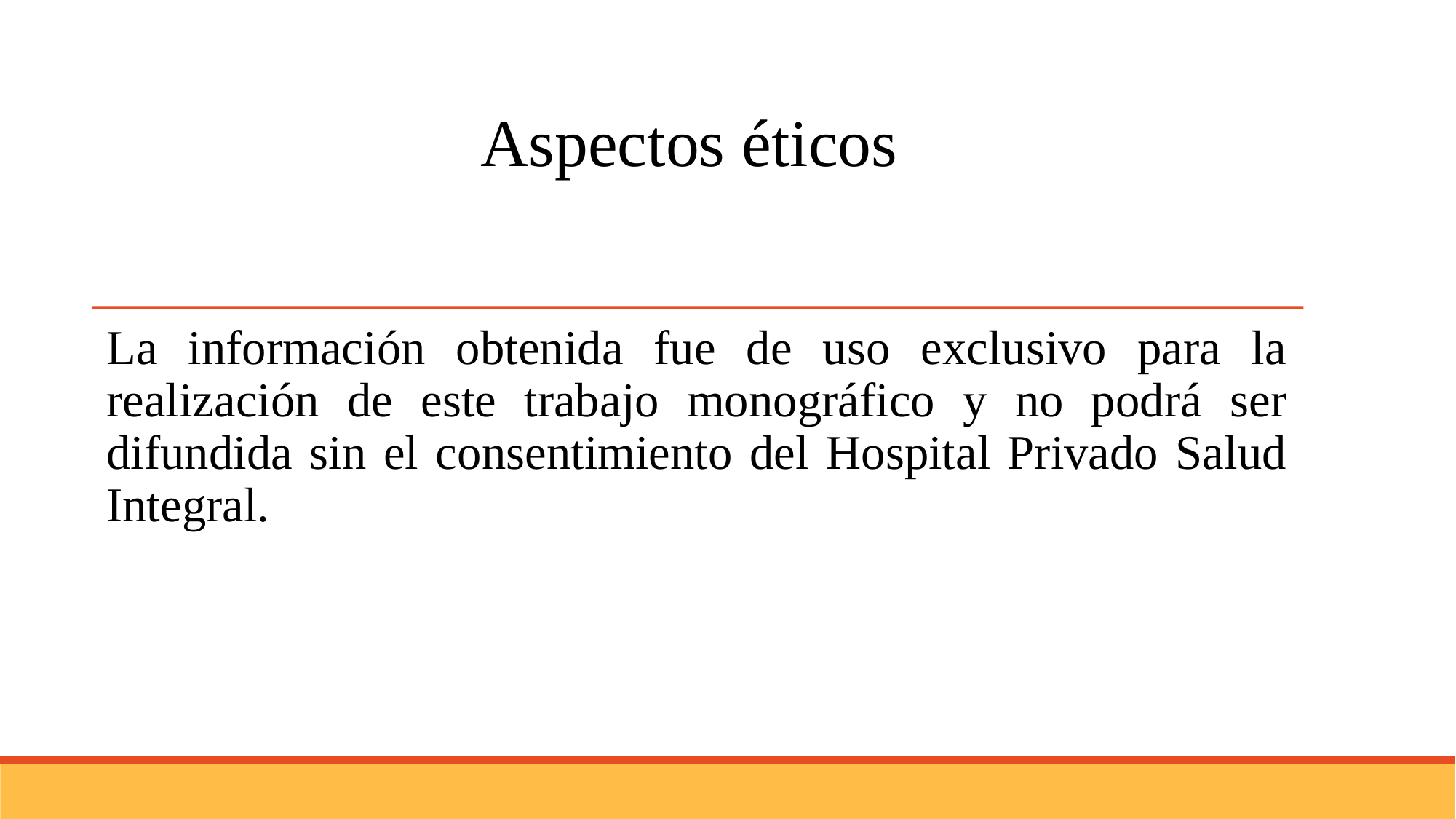

Aspectos éticos
La información obtenida fue de uso exclusivo para la realización de este trabajo monográfico y no podrá ser difundida sin el consentimiento del Hospital Privado Salud Integral.